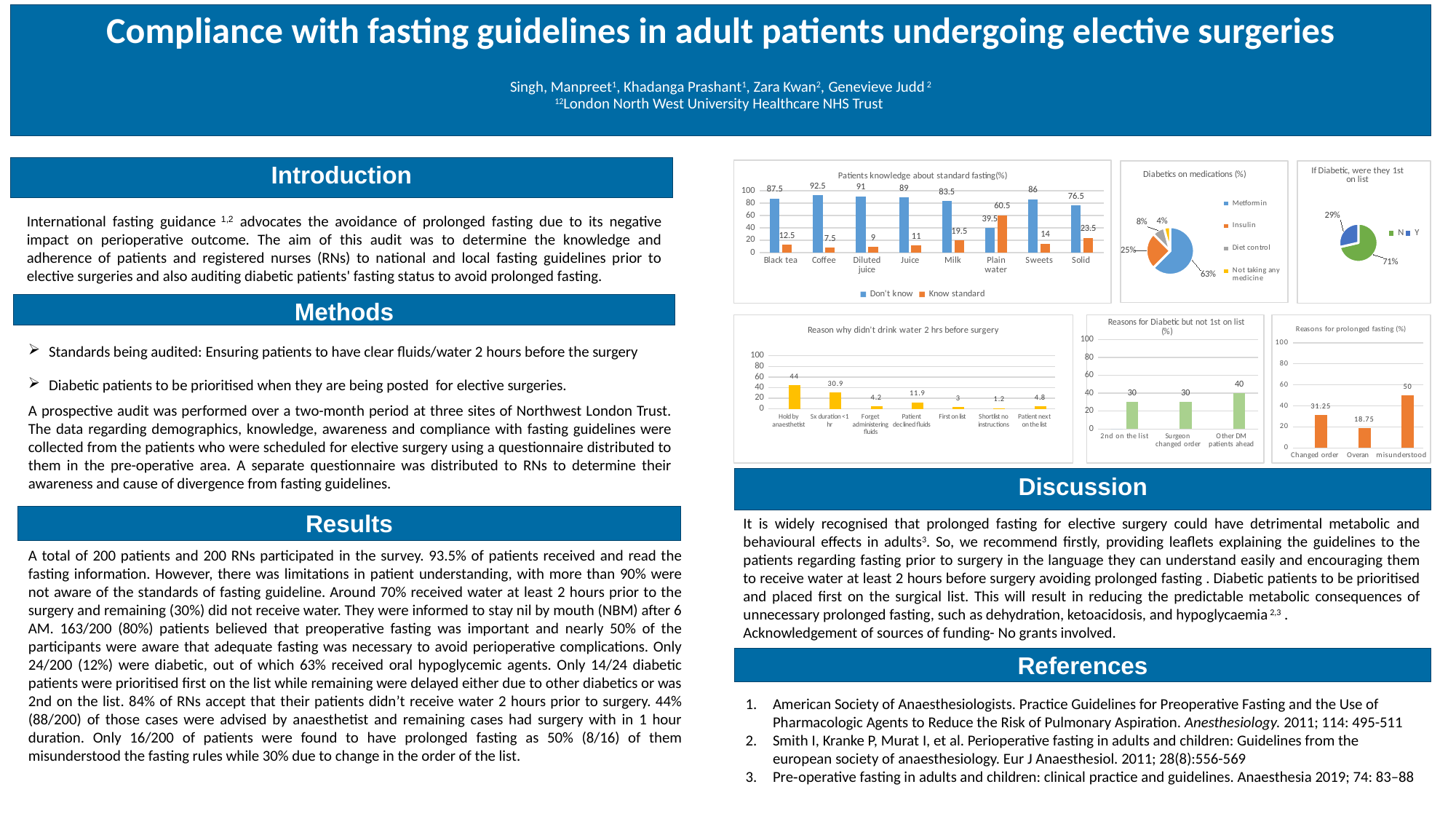

# Compliance with fasting guidelines in adult patients undergoing elective surgeries Singh, Manpreet1, Khadanga Prashant1, Zara Kwan2,  Genevieve Judd 2 12London North West University Healthcare NHS Trust
Introduction

### Chart: Patients knowledge about standard fasting(%)

| Category | Don't know | Know standard |
|---|---|---|
| Black tea | 87.5 | 12.5 |
| Coffee | 92.5 | 7.5 |
| Diluted juice | 91.0 | 9.0 |
| Juice | 89.0 | 11.0 |
| Milk | 83.5 | 19.5 |
| Plain water | 39.5 | 60.5 |
| Sweets | 86.0 | 14.0 |
| Solid  | 76.5 | 23.5 |

### Chart: Diabetics on medications (%)

| Category |  |
|---|---|
| Metformin | 62.5 |
| Insulin | 25.0 |
| Diet control | 8.3 |
| Not taking any medicine | 4.2 |

### Chart: If Diabetic, were they 1st on list

| Category |  |
|---|---|
| N | 71.4 |
| Y | 28.6 |
International fasting guidance 1,2 advocates the avoidance of prolonged fasting due to its negative impact on perioperative outcome. The aim of this audit was to determine the knowledge and adherence of patients and registered nurses (RNs) to national and local fasting guidelines prior to elective surgeries and also auditing diabetic patients' fasting status to avoid prolonged fasting.
Methods

### Chart: Reason why didn't drink water 2 hrs before surgery

| Category |  |  |
|---|---|---|
| Hold by anaesthetist | None | 44.0 |
| Sx duration <1 hr | None | 30.9 |
| Forget administering fluids | None | 4.2 |
| Patient declined fluids | None | 11.9 |
| First on list | None | 3.0 |
| Shortlist no instructions | None | 1.2 |
| Patient next on the list | None | 4.8 |

### Chart: Reasons for Diabetic but not 1st on list (%)

| Category |  |  |
|---|---|---|
| 2nd on the list | 0.0 | 30.0 |
| Surgeon changed order | None | 30.0 |
| Other DM patients ahead | None | 40.0 |

### Chart: Reasons for prolonged fasting (%)

| Category |  |  |
|---|---|---|
| Changed order | None | 31.25 |
| Overan | None | 18.75 |
| misunderstood | None | 50.0 |
Standards being audited: Ensuring patients to have clear fluids/water 2 hours before the surgery
Diabetic patients to be prioritised when they are being posted  for elective surgeries.
A prospective audit was performed over a two-month period at three sites of Northwest London Trust. The data regarding demographics, knowledge, awareness and compliance with fasting guidelines were collected from the patients who were scheduled for elective surgery using a questionnaire distributed to them in the pre-operative area. A separate questionnaire was distributed to RNs to determine their awareness and cause of divergence from fasting guidelines.

Discussion
Results
It is widely recognised that prolonged fasting for elective surgery could have detrimental metabolic and behavioural effects in adults3. So, we recommend firstly, providing leaflets explaining the guidelines to the patients regarding fasting prior to surgery in the language they can understand easily and encouraging them to receive water at least 2 hours before surgery avoiding prolonged fasting . Diabetic patients to be prioritised and placed first on the surgical list. This will result in reducing the predictable metabolic consequences of unnecessary prolonged fasting, such as dehydration, ketoacidosis, and hypoglycaemia 2,3 .
Acknowledgement of sources of funding- No grants involved.

A total of 200 patients and 200 RNs participated in the survey. 93.5% of patients received and read the fasting information. However, there was limitations in patient understanding, with more than 90% were not aware of the standards of fasting guideline. Around 70% received water at least 2 hours prior to the surgery and remaining (30%) did not receive water. They were informed to stay nil by mouth (NBM) after 6 AM. 163/200 (80%) patients believed that preoperative fasting was important and nearly 50% of the participants were aware that adequate fasting was necessary to avoid perioperative complications. Only 24/200 (12%) were diabetic, out of which 63% received oral hypoglycemic agents. Only 14/24 diabetic patients were prioritised first on the list while remaining were delayed either due to other diabetics or was 2nd on the list. 84% of RNs accept that their patients didn’t receive water 2 hours prior to surgery. 44% (88/200) of those cases were advised by anaesthetist and remaining cases had surgery with in 1 hour duration. Only 16/200 of patients were found to have prolonged fasting as 50% (8/16) of them misunderstood the fasting rules while 30% due to change in the order of the list.

References
American Society of Anaesthesiologists. Practice Guidelines for Preoperative Fasting and the Use of Pharmacologic Agents to Reduce the Risk of Pulmonary Aspiration. Anesthesiology. 2011; 114: 495-511
Smith I, Kranke P, Murat I, et al. Perioperative fasting in adults and children: Guidelines from the european society of anaesthesiology. Eur J Anaesthesiol. 2011; 28(8):556-569
Pre‐operative fasting in adults and children: clinical practice and guidelines. Anaesthesia 2019; 74: 83–88